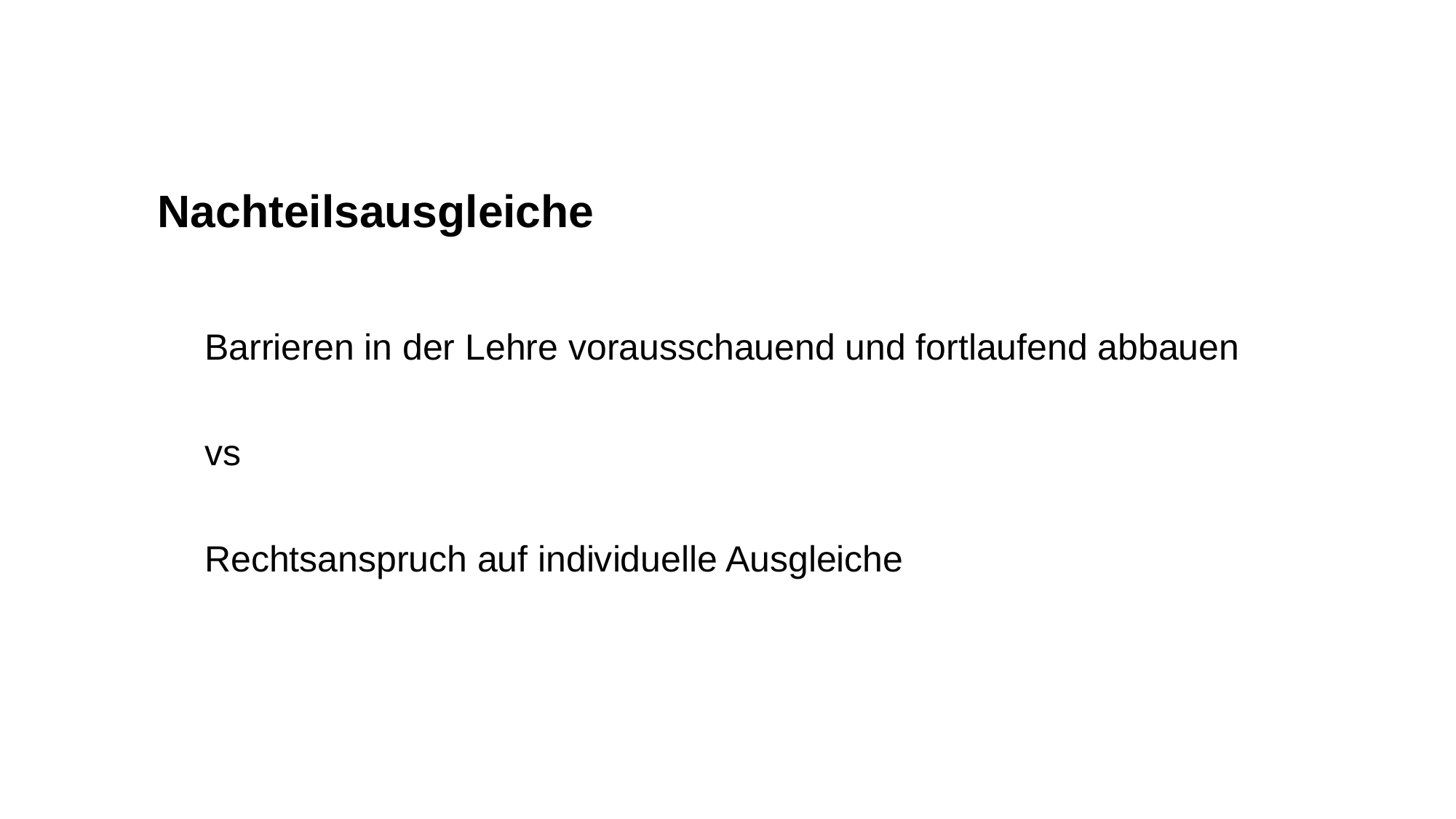

# Nachteilsausgleiche
Barrieren in der Lehre vorausschauend und fortlaufend abbauen

vs

Rechtsanspruch auf individuelle Ausgleiche